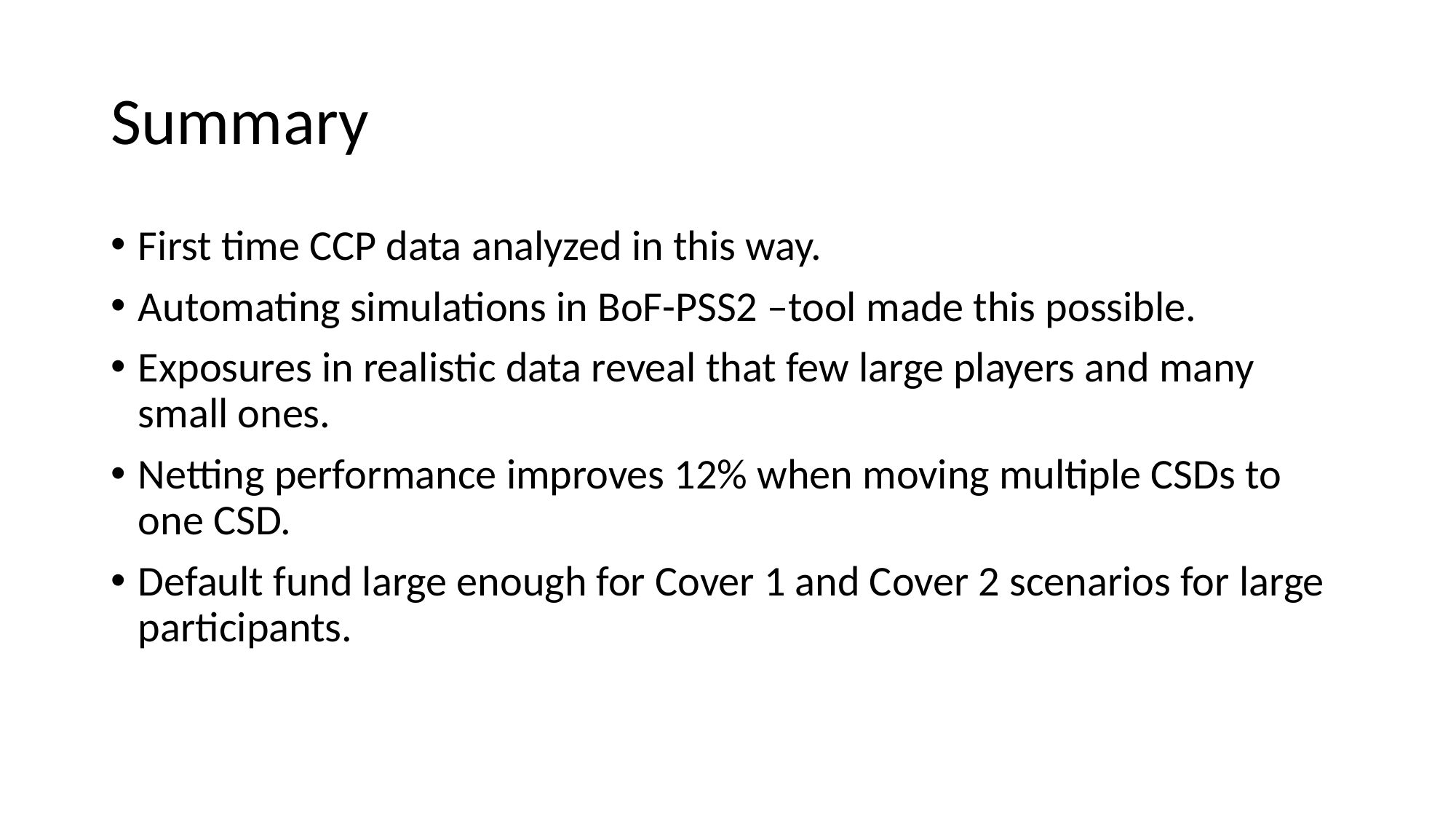

# Summary
First time CCP data analyzed in this way.
Automating simulations in BoF-PSS2 –tool made this possible.
Exposures in realistic data reveal that few large players and many small ones.
Netting performance improves 12% when moving multiple CSDs to one CSD.
Default fund large enough for Cover 1 and Cover 2 scenarios for large participants.